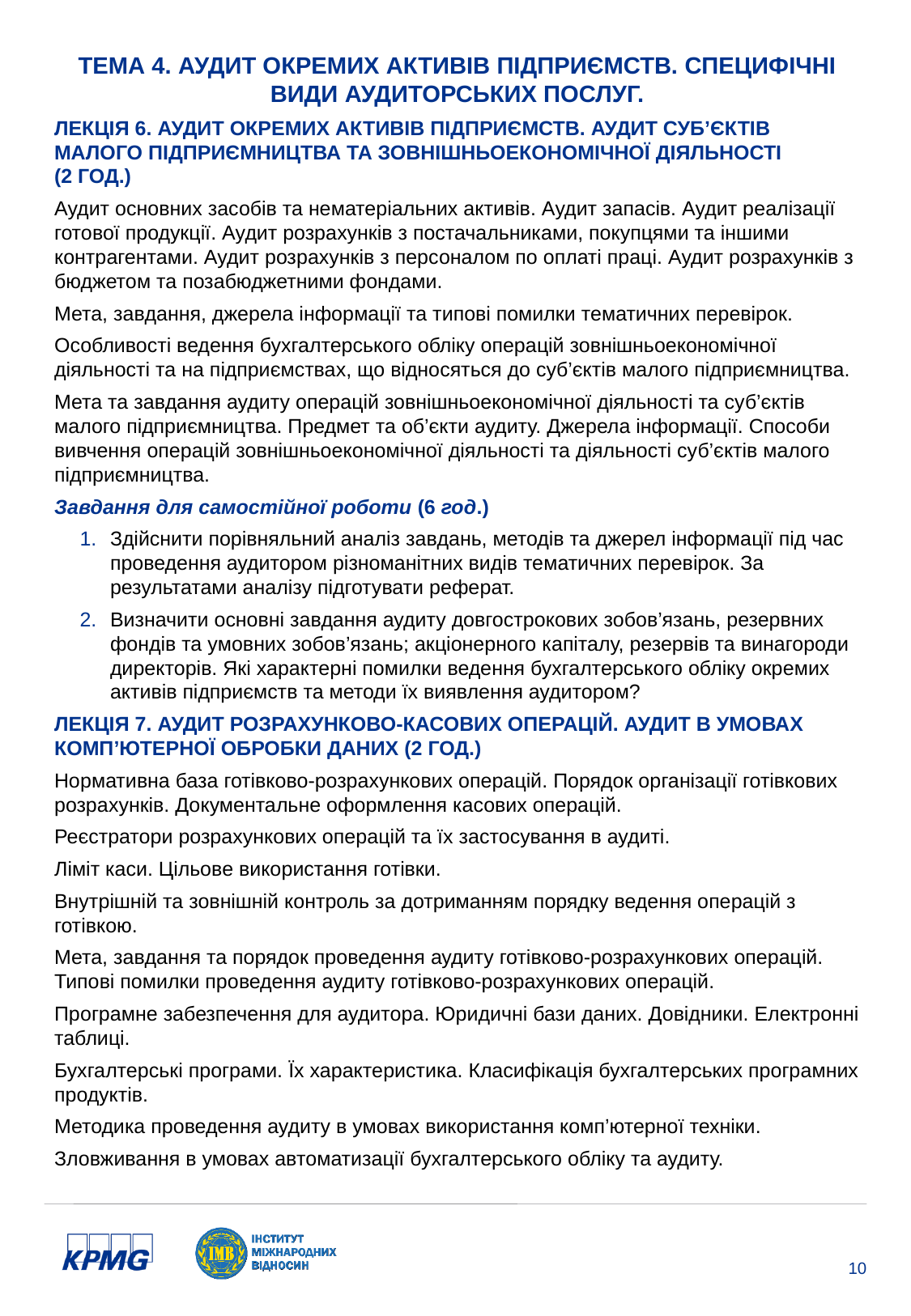

ТЕМА 4. АУДИТ ОКРЕМИХ АКТИВІВ ПІДПРИЄМСТВ. СПЕЦИФІЧНІ ВИДИ АУДИТОРСЬКИХ ПОСЛУГ.
ЛЕКЦІЯ 6. АУДИТ ОКРЕМИХ АКТИВІВ ПІДПРИЄМСТВ. АУДИТ СУБ’ЄКТІВ МАЛОГО ПІДПРИЄМНИЦТВА ТА ЗОВНІШНЬОЕКОНОМІЧНОЇ ДІЯЛЬНОСТІ
(2 ГОД.)
Аудит основних засобів та нематеріальних активів. Аудит запасів. Аудит реалізації готової продукції. Аудит розрахунків з постачальниками, покупцями та іншими контрагентами. Аудит розрахунків з персоналом по оплаті праці. Аудит розрахунків з бюджетом та позабюджетними фондами.
Мета, завдання, джерела інформації та типові помилки тематичних перевірок.
Особливості ведення бухгалтерського обліку операцій зовнішньоекономічної діяльності та на підприємствах, що відносяться до суб’єктів малого підприємництва.
Мета та завдання аудиту операцій зовнішньоекономічної діяльності та суб’єктів малого підприємництва. Предмет та об’єкти аудиту. Джерела інформації. Способи вивчення операцій зовнішньоекономічної діяльності та діяльності суб’єктів малого підприємництва.
Завдання для самостійної роботи (6 год.)
Здійснити порівняльний аналіз завдань, методів та джерел інформації під час проведення аудитором різноманітних видів тематичних перевірок. За результатами аналізу підготувати реферат.
Визначити основні завдання аудиту довгострокових зобов’язань, резервних  фондів та умовних зобов’язань; акціонерного капіталу, резервів та винагороди директорів. Які характерні помилки ведення бухгалтерського обліку окремих активів підприємств та методи їх виявлення аудитором?
ЛЕКЦІЯ 7. АУДИТ РОЗРАХУНКОВО-КАСОВИХ ОПЕРАЦІЙ. АУДИТ В УМОВАХ КОМП’ЮТЕРНОЇ ОБРОБКИ ДАНИХ (2 ГОД.)
Нормативна база готівково-розрахункових операцій. Порядок організації готівкових розрахунків. Документальне оформлення касових операцій.
Реєстратори розрахункових операцій та їх застосування в аудиті.
Ліміт каси. Цільове використання готівки.
Внутрішній та зовнішній контроль за дотриманням порядку ведення операцій з готівкою.
Мета, завдання та порядок проведення аудиту готівково-розрахункових операцій. Типові помилки проведення аудиту готівково-розрахункових операцій.
Програмне забезпечення для аудитора. Юридичні бази даних. Довідники. Електронні таблиці.
Бухгалтерські програми. Їх характеристика. Класифікація бухгалтерських програмних продуктів.
Методика проведення аудиту в умовах використання комп’ютерної техніки.
Зловживання в умовах автоматизації бухгалтерського обліку та аудиту.